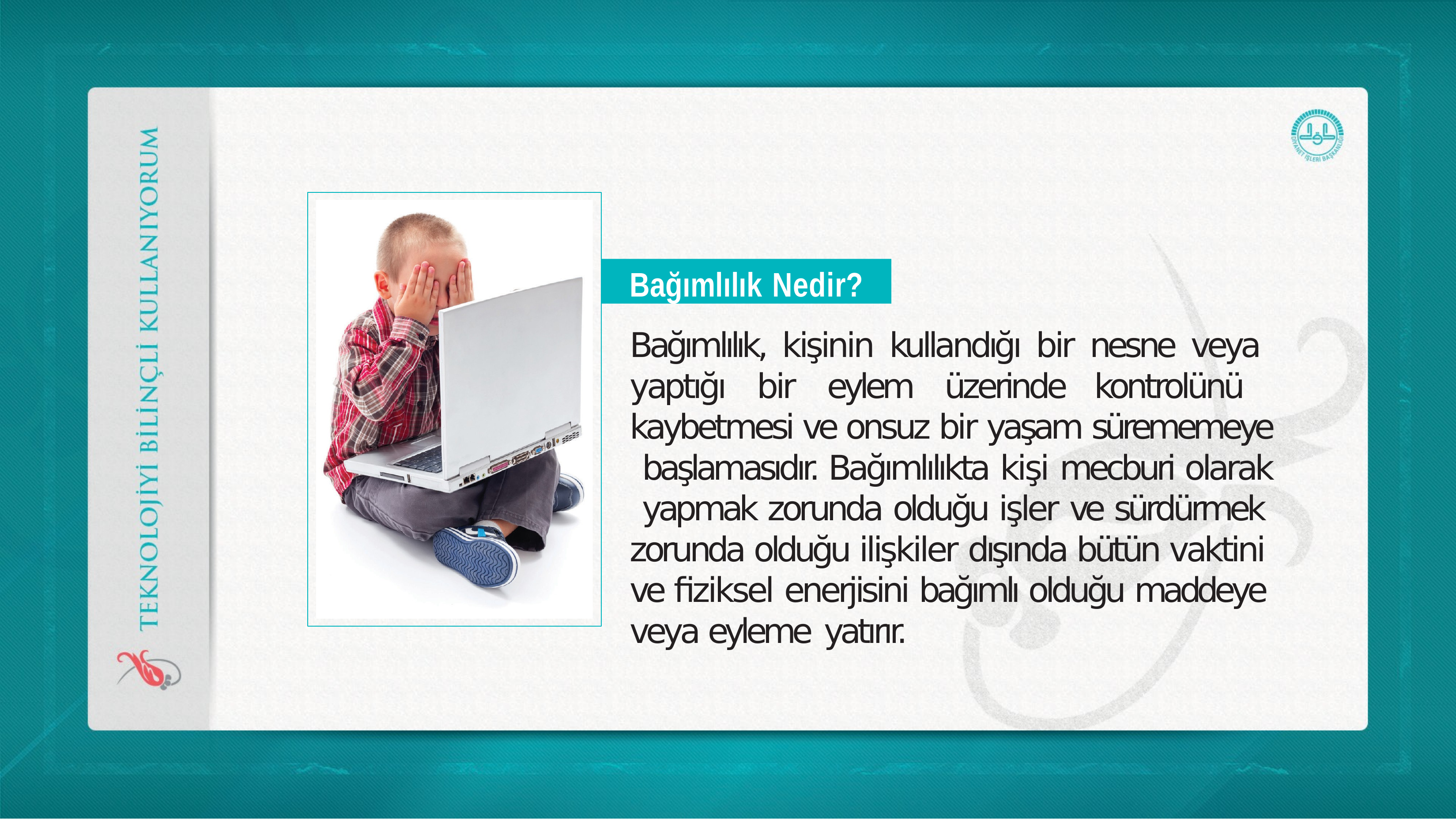

Bağımlılık Nedir?
Bağımlılık, kişinin kullandığı bir nesne veya  yaptığı bir eylem üzerinde kontrolünü  kaybetmesi ve onsuz bir yaşam sürememeye  başlamasıdır. Bağımlılıkta kişi mecburi olarak  yapmak zorunda olduğu işler ve sürdürmek  zorunda olduğu ilişkiler dışında bütün vaktini  ve fiziksel enerjisini bağımlı olduğu maddeye  veya eyleme yatırır.